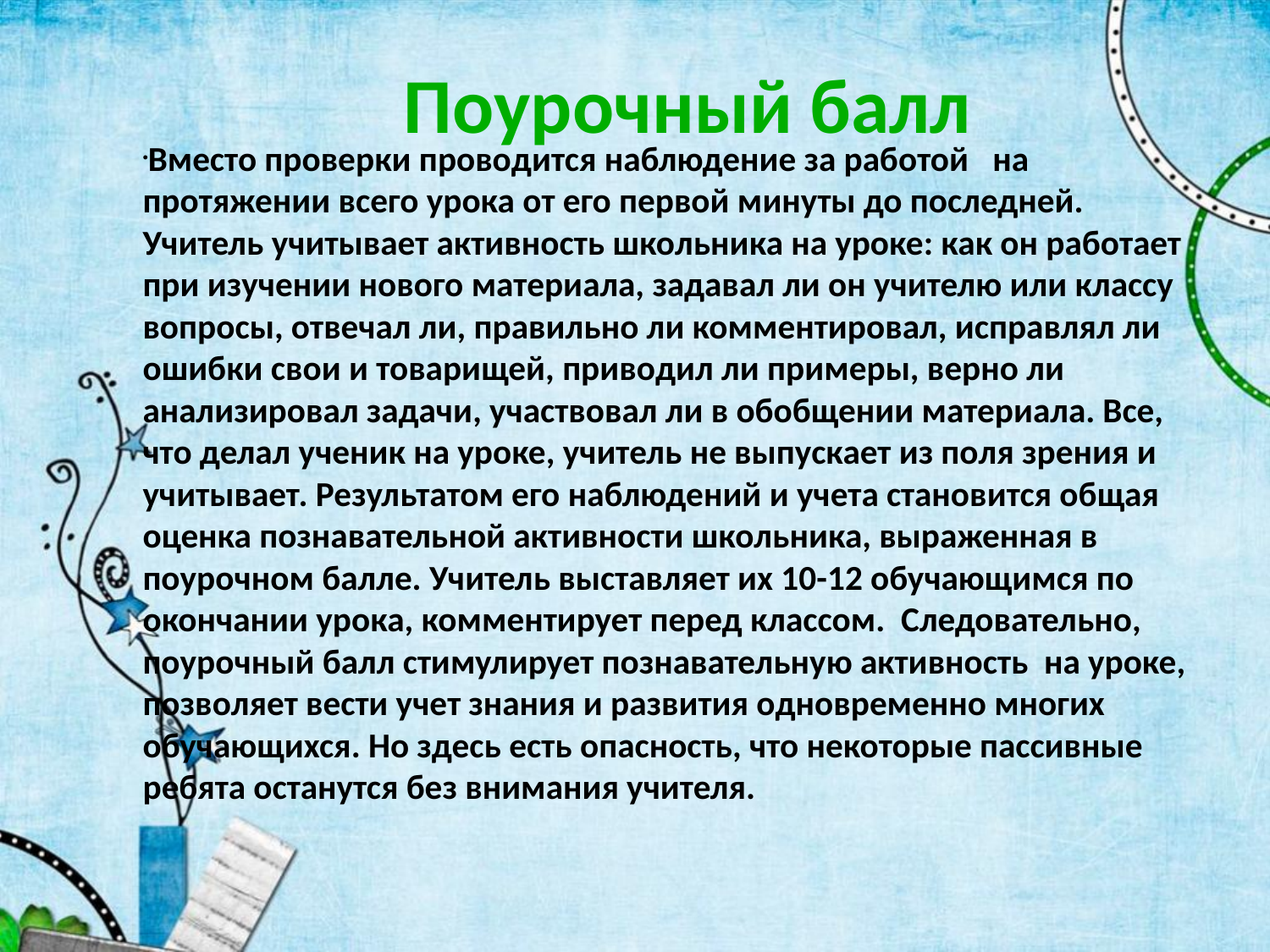

Поурочный балл
Вместо проверки проводится наблюдение за работой   на протяжении всего урока от его первой минуты до последней. Учитель учитывает активность школьника на уроке: как он работает при изучении нового материала, задавал ли он учителю или классу вопросы, отвечал ли, правильно ли комментировал, исправлял ли ошибки свои и товарищей, приводил ли примеры, верно ли анализировал задачи, участвовал ли в обобщении материала. Все, что делал ученик на уроке, учитель не выпускает из поля зрения и учитывает. Результатом его наблюдений и учета становится общая оценка познавательной активности школьника, выраженная в поурочном балле. Учитель выставляет их 10-12 обучающимся по окончании урока, комментирует перед классом.  Следовательно, поурочный балл стимулирует познавательную активность  на уроке, позволяет вести учет знания и развития одновременно многих обучающихся. Но здесь есть опасность, что некоторые пассивные ребята останутся без внимания учителя.